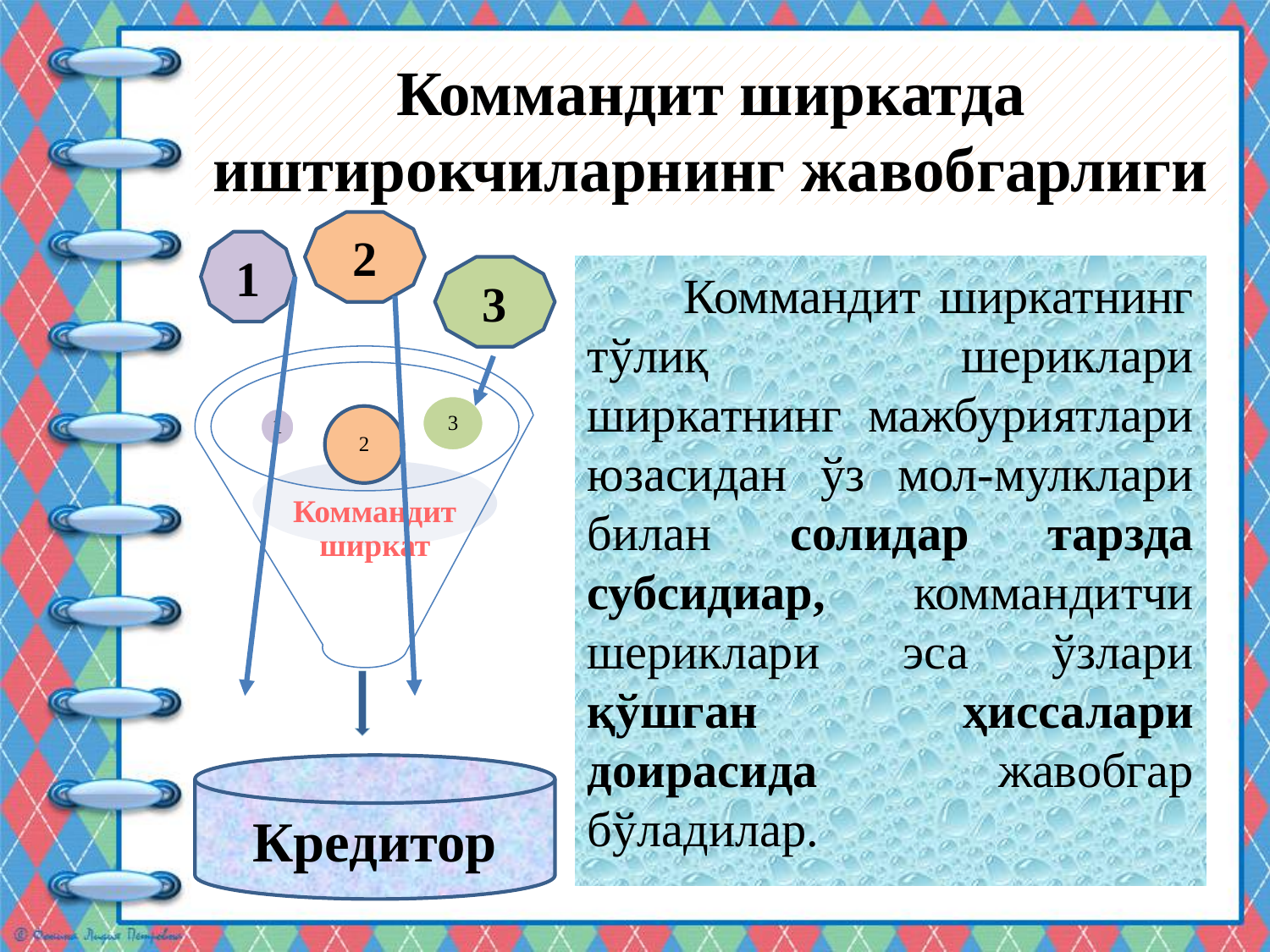

# Коммандит ширкатда иштирокчиларнинг жавобгарлиги
2
1
     Коммандит ширкатнинг тўлиқ шериклари ширкатнинг мажбуриятлари юзасидан ўз мол-мулклари билан солидар тарзда субсидиар, коммандитчи шериклари эса ўзлари қўшган ҳиссалари доирасида жавобгар бўладилар.
3
Коммандит ширкат
3
2
1
Кредитор